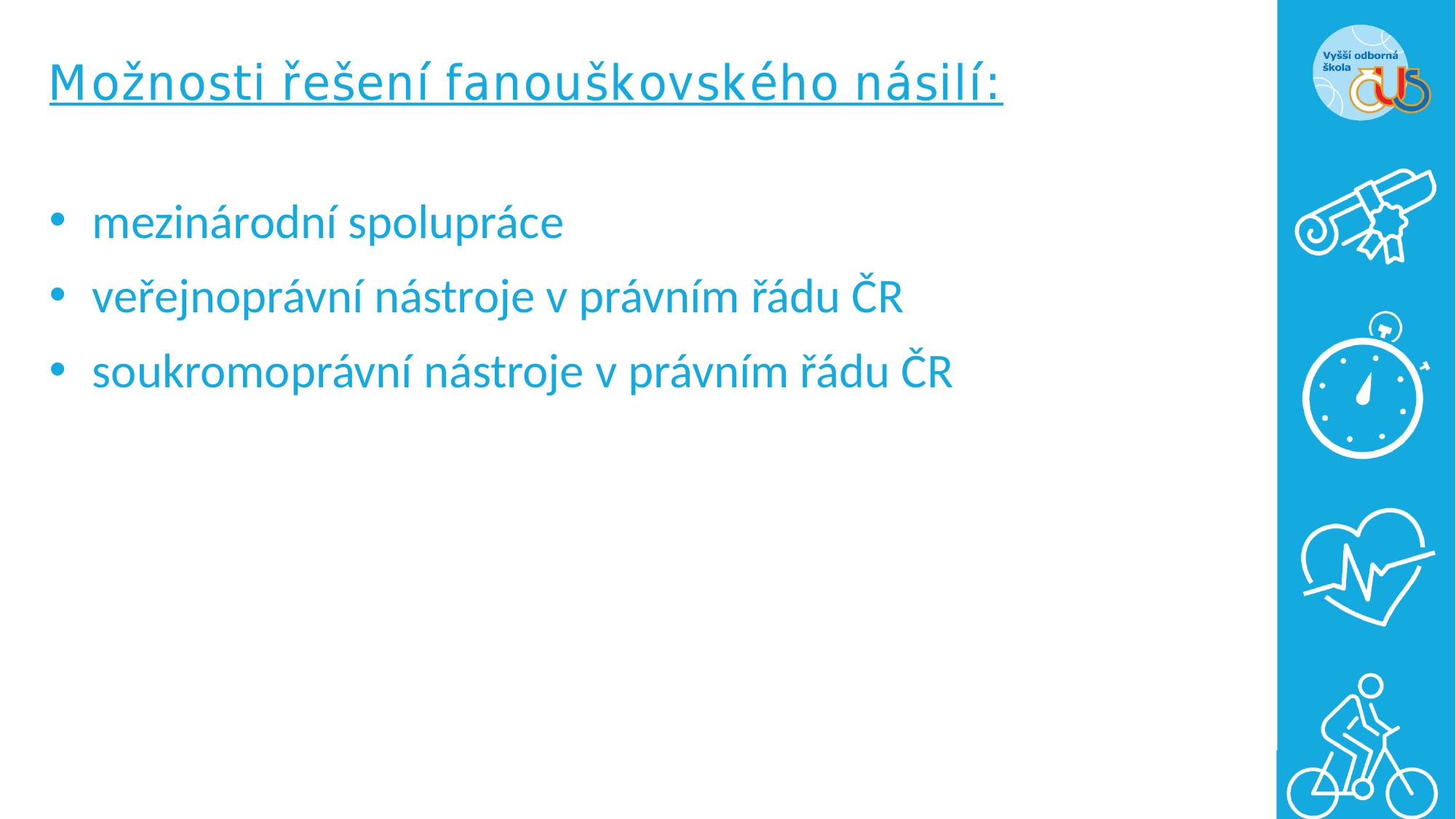

# Možnosti řešení fanouškovského násilí:

mezinárodní spolupráce
veřejnoprávní nástroje v právním řádu ČR
soukromoprávní nástroje v právním řádu ČR